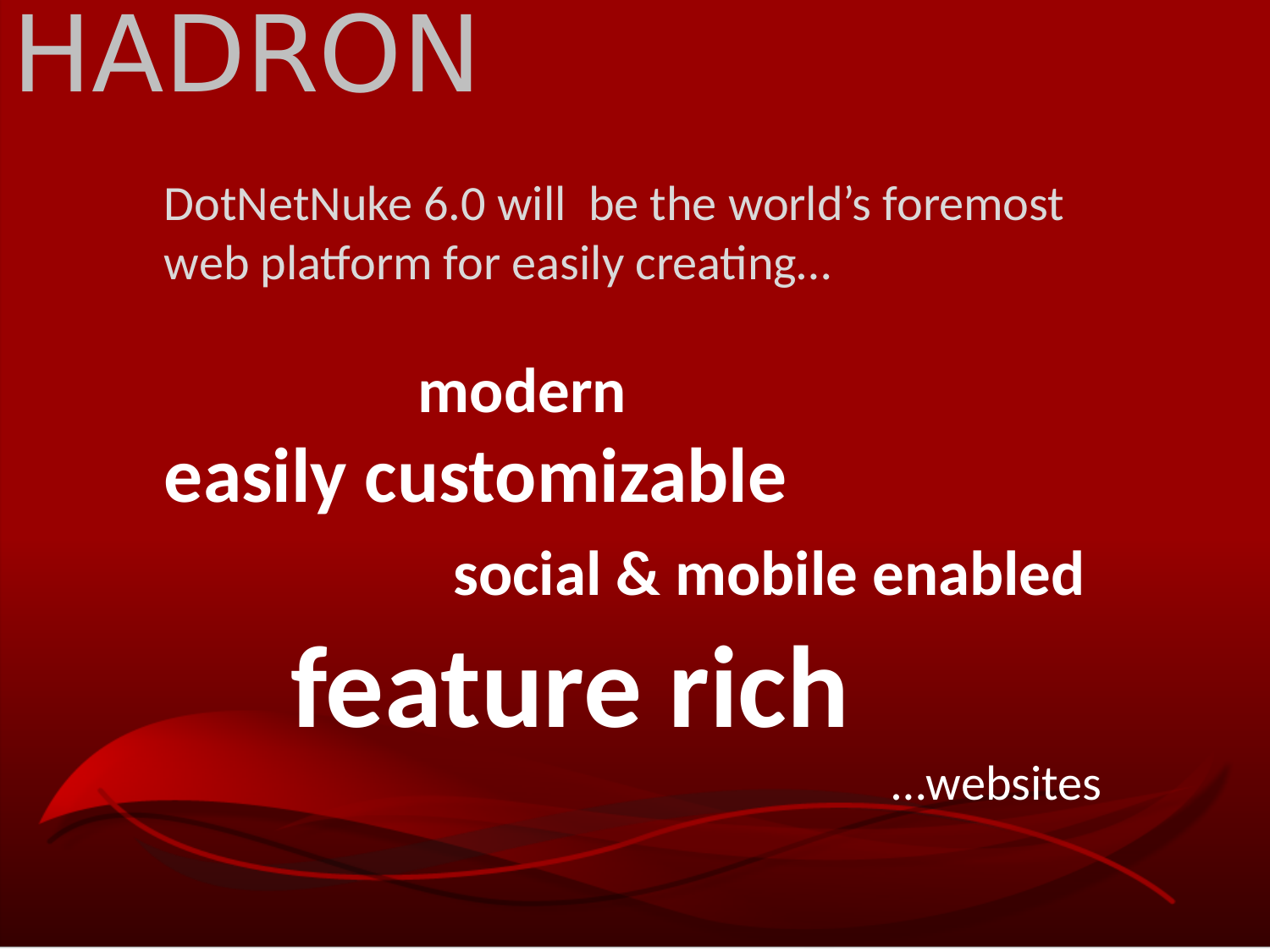

HADRON
DotNetNuke 6.0 will  be the world’s foremost web platform for easily creating…
		modern
easily customizable
		  social & mobile enabled
	feature rich
…websites